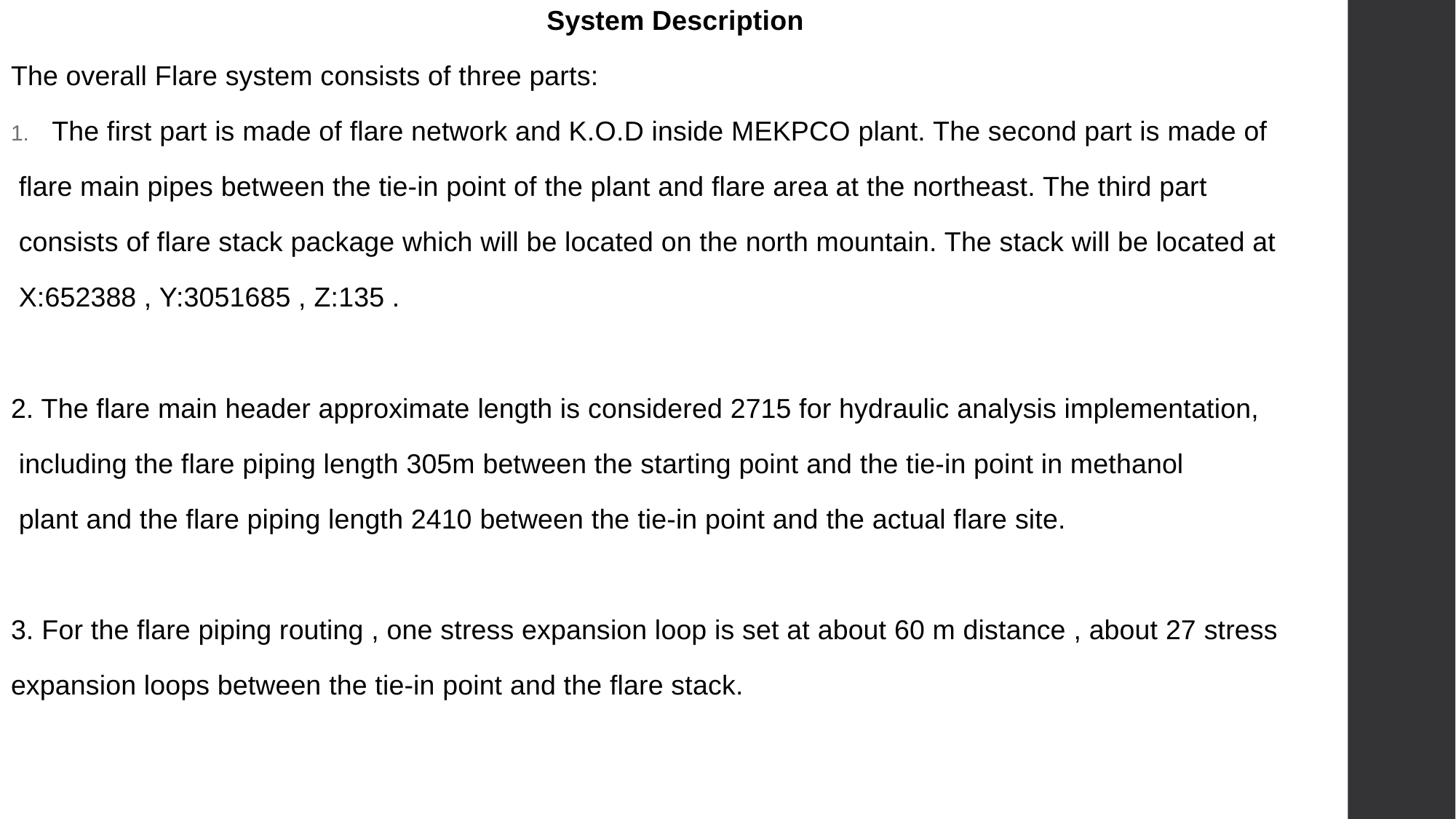

System Description
The overall Flare system consists of three parts:
The first part is made of flare network and K.O.D inside MEKPCO plant. The second part is made of
 flare main pipes between the tie-in point of the plant and flare area at the northeast. The third part
 consists of flare stack package which will be located on the north mountain. The stack will be located at
 X:652388 , Y:3051685 , Z:135 .

2. The flare main header approximate length is considered 2715 for hydraulic analysis implementation,
 including the flare piping length 305m between the starting point and the tie-in point in methanol
 plant and the flare piping length 2410 between the tie-in point and the actual flare site.

3. For the flare piping routing , one stress expansion loop is set at about 60 m distance , about 27 stress
expansion loops between the tie-in point and the flare stack.